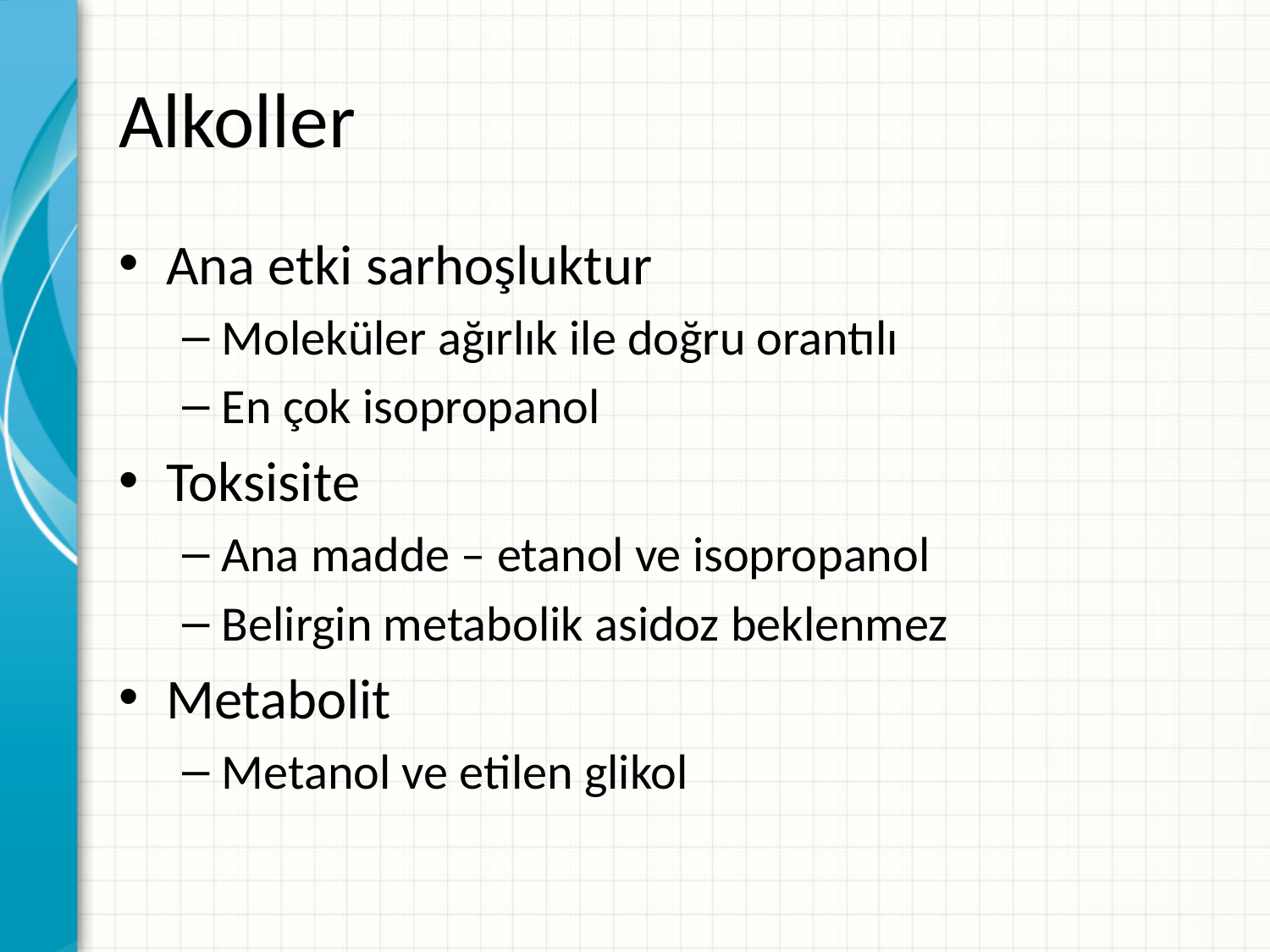

# Alkoller
Ana etki sarhoşluktur
Moleküler ağırlık ile doğru orantılı
En çok isopropanol
Toksisite
Ana madde – etanol ve isopropanol
Belirgin metabolik asidoz beklenmez
Metabolit
Metanol ve etilen glikol